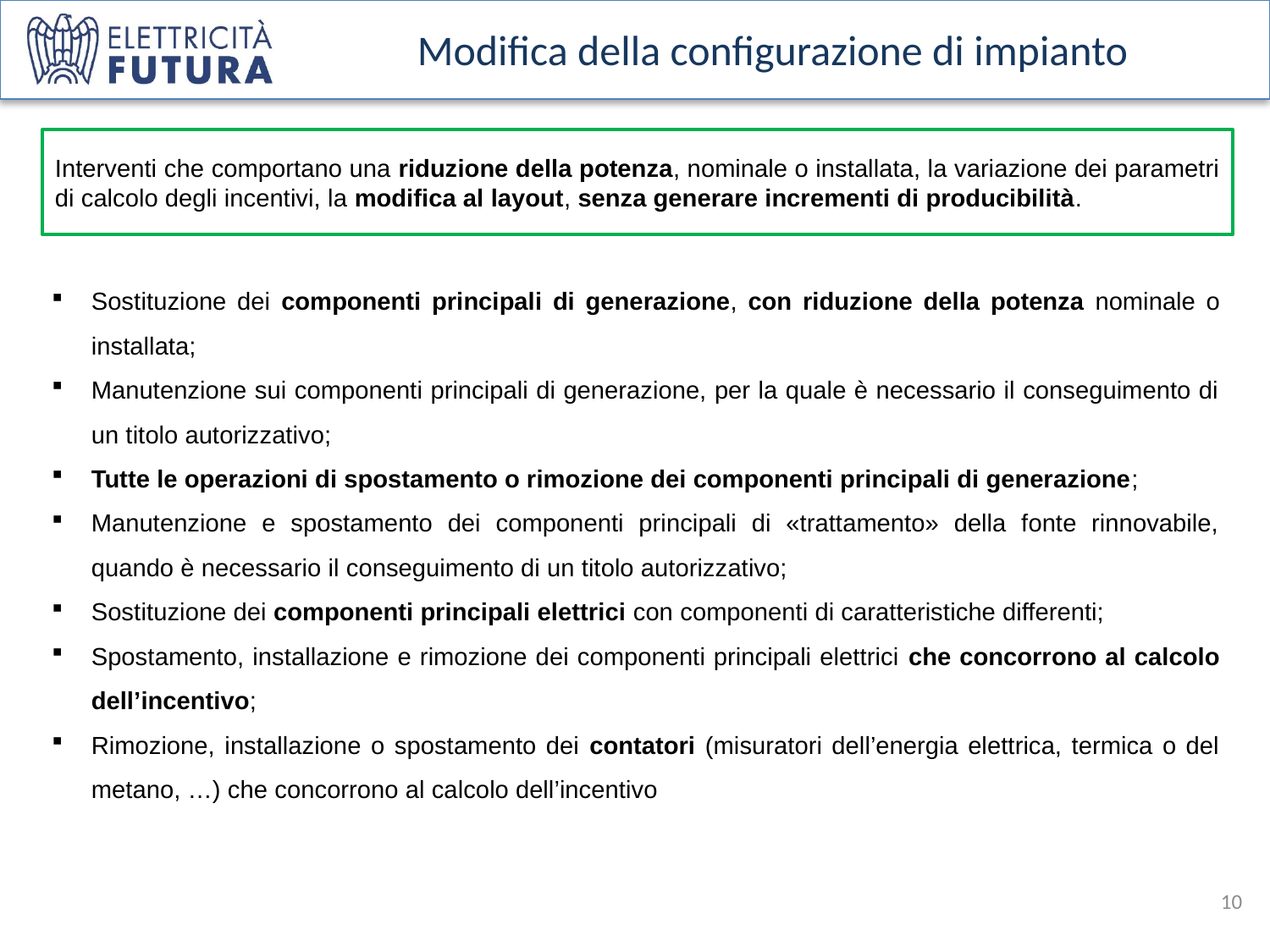

Modifica della configurazione di impianto
Interventi che comportano una riduzione della potenza, nominale o installata, la variazione dei parametri di calcolo degli incentivi, la modifica al layout, senza generare incrementi di producibilità.
Sostituzione dei componenti principali di generazione, con riduzione della potenza nominale o installata;
Manutenzione sui componenti principali di generazione, per la quale è necessario il conseguimento di un titolo autorizzativo;
Tutte le operazioni di spostamento o rimozione dei componenti principali di generazione;
Manutenzione e spostamento dei componenti principali di «trattamento» della fonte rinnovabile, quando è necessario il conseguimento di un titolo autorizzativo;
Sostituzione dei componenti principali elettrici con componenti di caratteristiche differenti;
Spostamento, installazione e rimozione dei componenti principali elettrici che concorrono al calcolo dell’incentivo;
Rimozione, installazione o spostamento dei contatori (misuratori dell’energia elettrica, termica o del metano, …) che concorrono al calcolo dell’incentivo
10